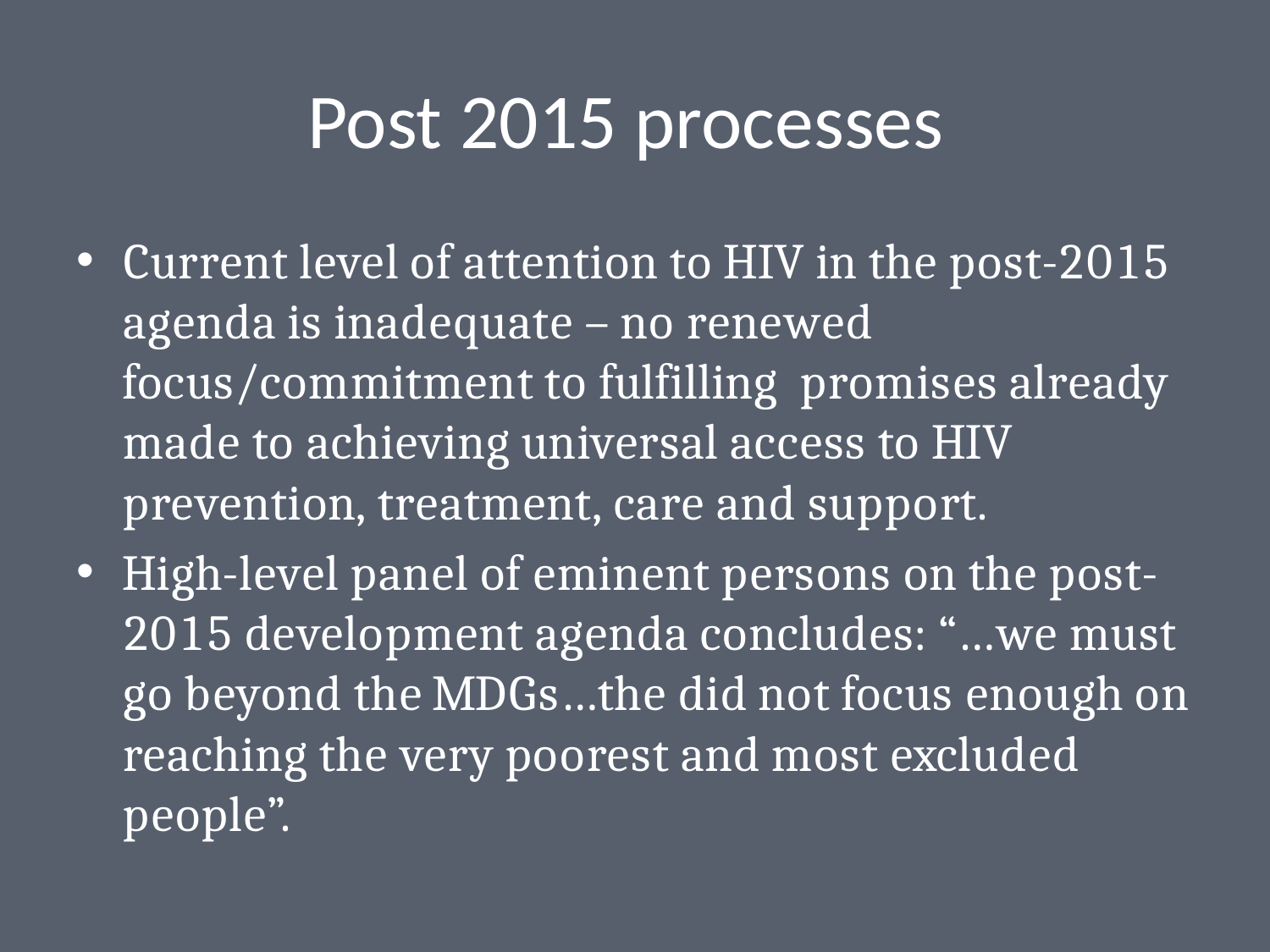

# Post 2015 processes
Current level of attention to HIV in the post-2015 agenda is inadequate – no renewed  focus/commitment to fulfilling  promises already made to achieving universal access to HIV prevention, treatment, care and support.
High-level panel of eminent persons on the post-2015 development agenda concludes: “…we must go beyond the MDGs…the did not focus enough on reaching the very poorest and most excluded people”.